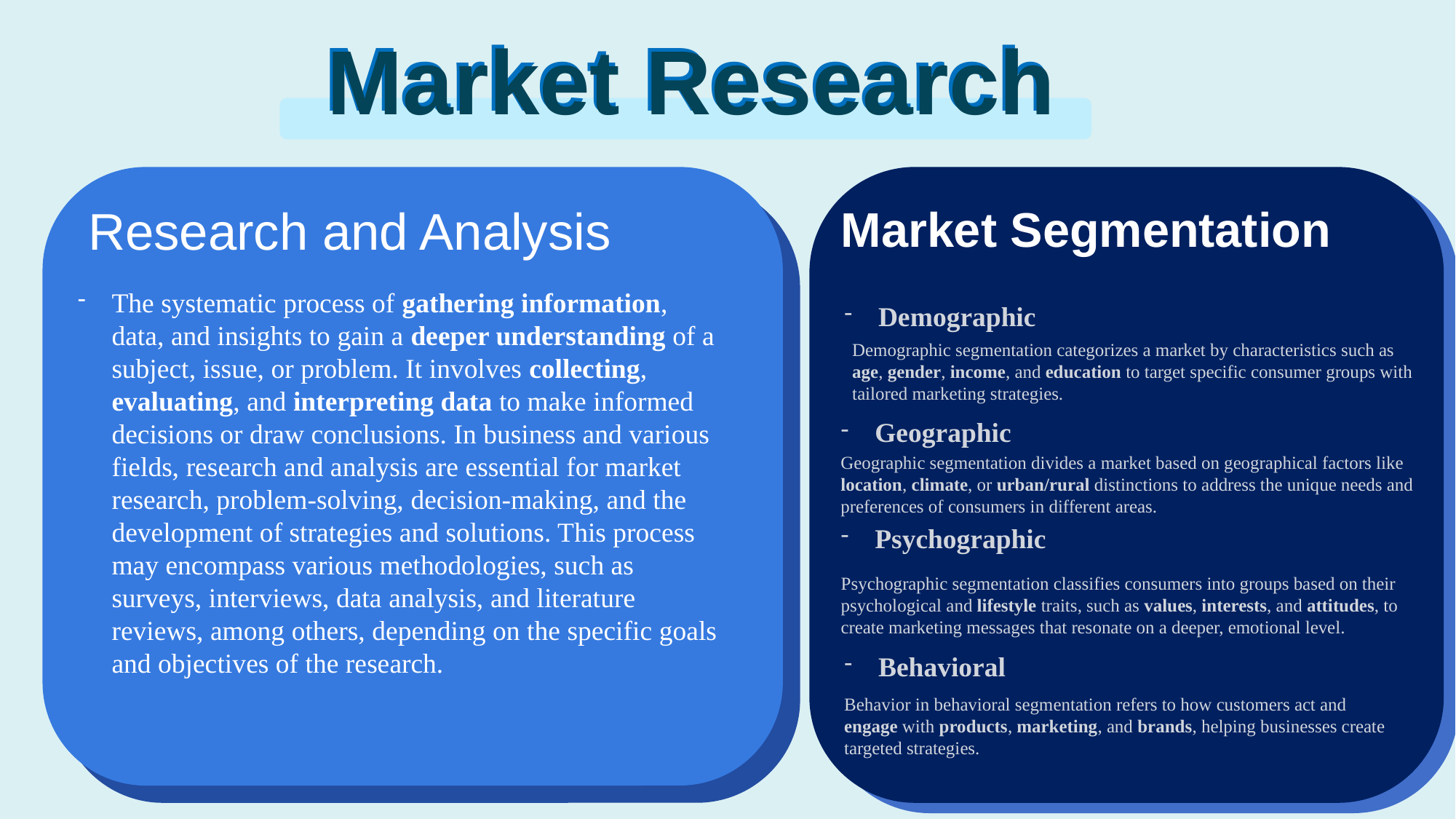

Market Research
Market Research

Market Segmentation
Research and Analysis

The systematic process of gathering information, data, and insights to gain a deeper understanding of a subject, issue, or problem. It involves collecting, evaluating, and interpreting data to make informed decisions or draw conclusions. In business and various fields, research and analysis are essential for market research, problem-solving, decision-making, and the development of strategies and solutions. This process may encompass various methodologies, such as surveys, interviews, data analysis, and literature reviews, among others, depending on the specific goals and objectives of the research.
Demographic
Demographic segmentation categorizes a market by characteristics such as age, gender, income, and education to target specific consumer groups with tailored marketing strategies.
Geographic
Geographic segmentation divides a market based on geographical factors like location, climate, or urban/rural distinctions to address the unique needs and preferences of consumers in different areas.
Psychographic
Psychographic segmentation classifies consumers into groups based on their psychological and lifestyle traits, such as values, interests, and attitudes, to create marketing messages that resonate on a deeper, emotional level.
Behavioral
Behavior in behavioral segmentation refers to how customers act and engage with products, marketing, and brands, helping businesses create targeted strategies.